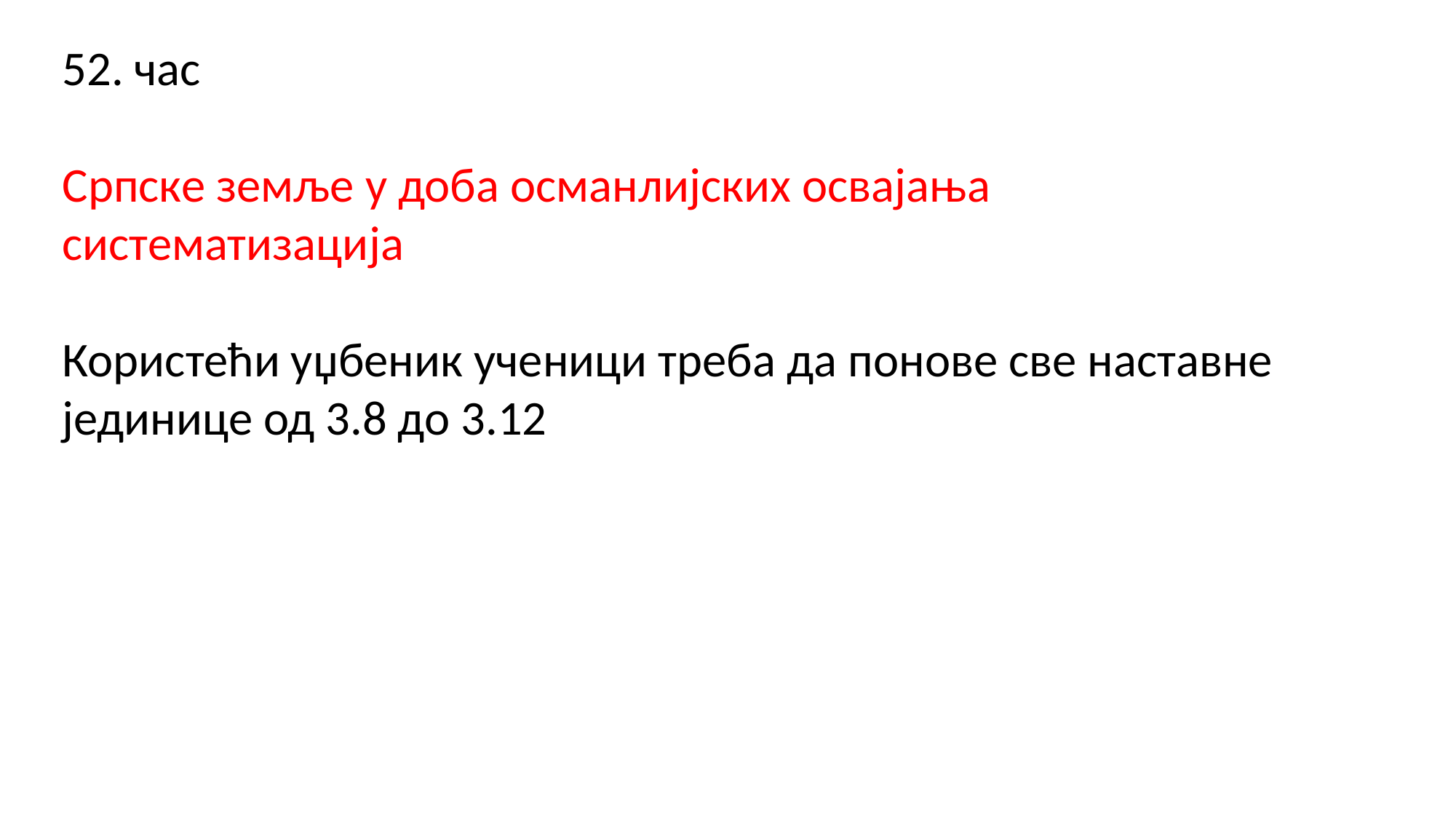

52. час

Српске земље у доба османлијских освајања
систематизација

Користећи уџбеник ученици треба да понове све наставне јединице од 3.8 до 3.12